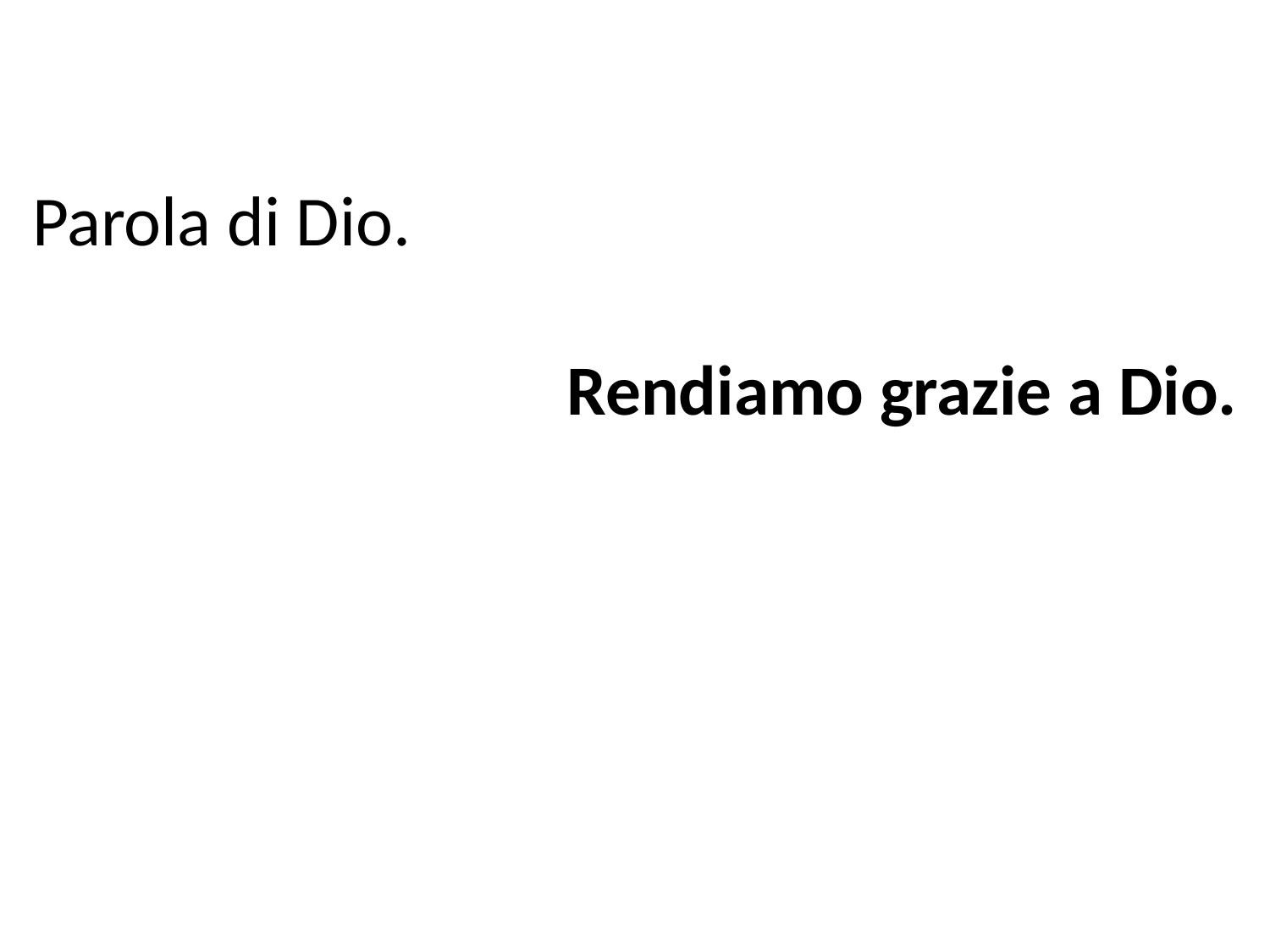

Parola di Dio.

Rendiamo grazie a Dio.